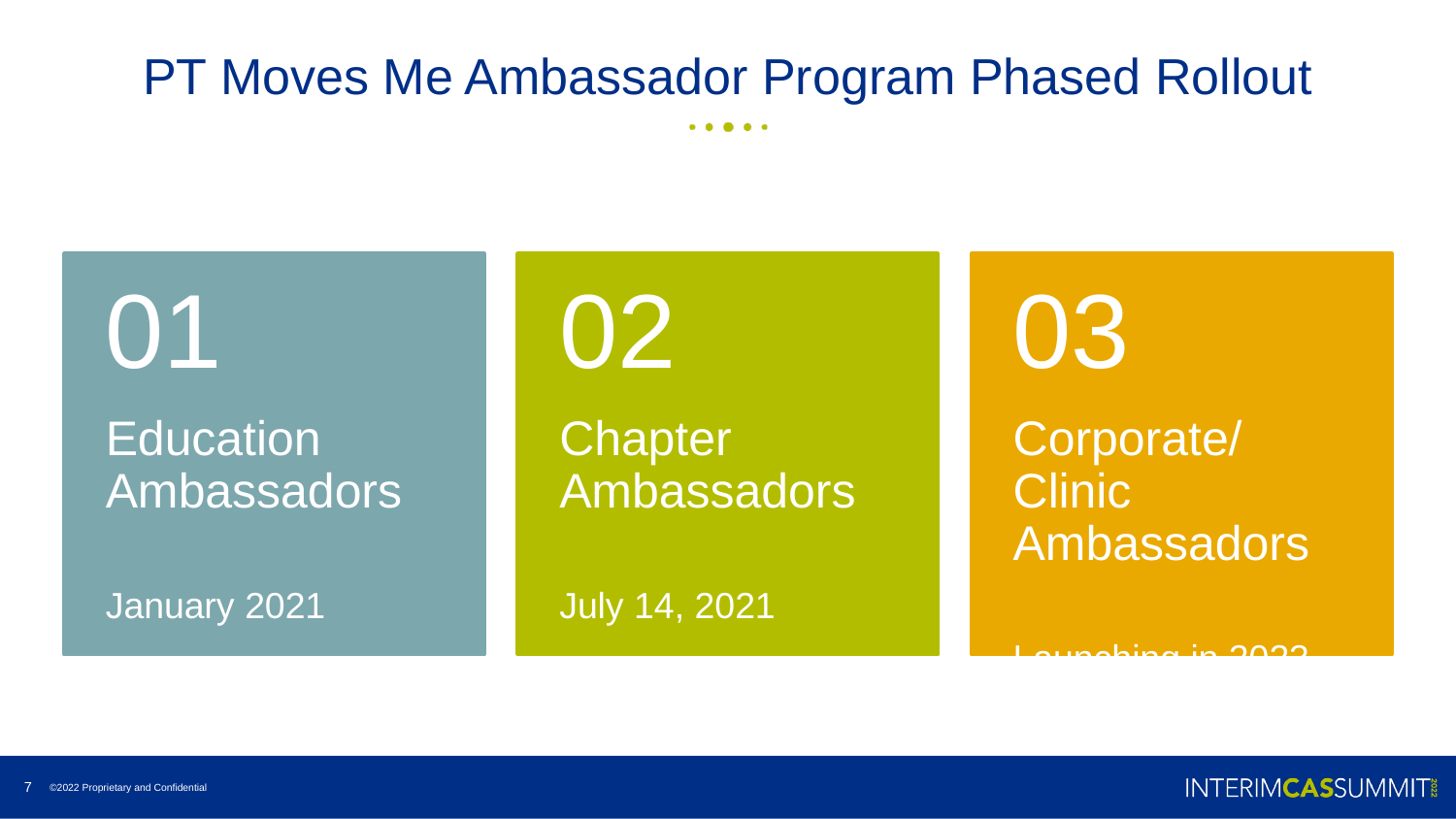

PT Moves Me Ambassador Program Phased Rollout
Education Ambassadors

January 2021
01
Chapter Ambassadors

July 14, 2021
02
Corporate/Clinic Ambassadors

Launching in 2023
03